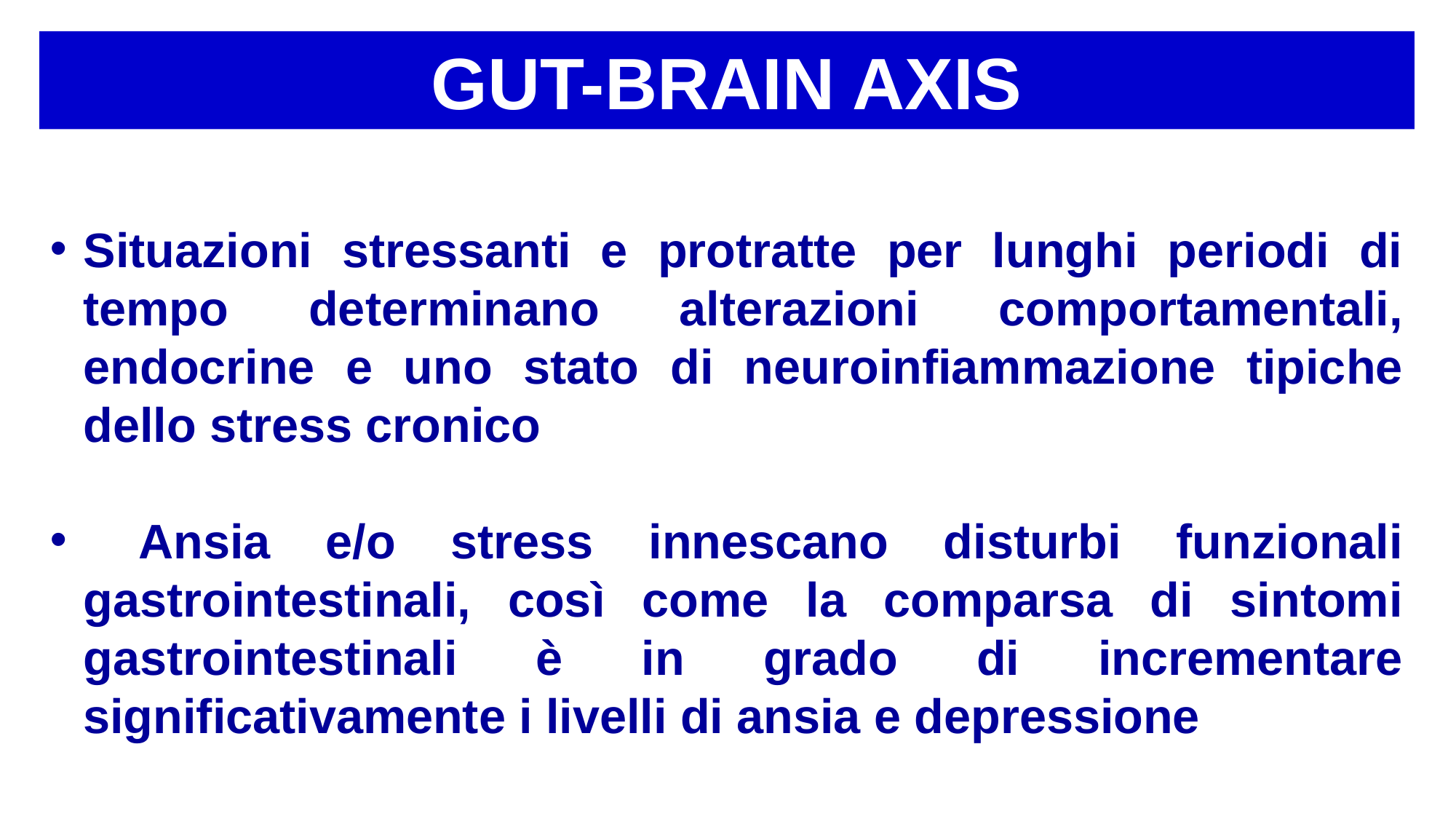

GUT-BRAIN AXIS
Situazioni stressanti e protratte per lunghi periodi di tempo determinano alterazioni comportamentali, endocrine e uno stato di neuroinfiammazione tipiche dello stress cronico

 Ansia e/o stress innescano disturbi funzionali gastrointestinali, così come la comparsa di sintomi gastrointestinali è in grado di incrementare significativamente i livelli di ansia e depressione